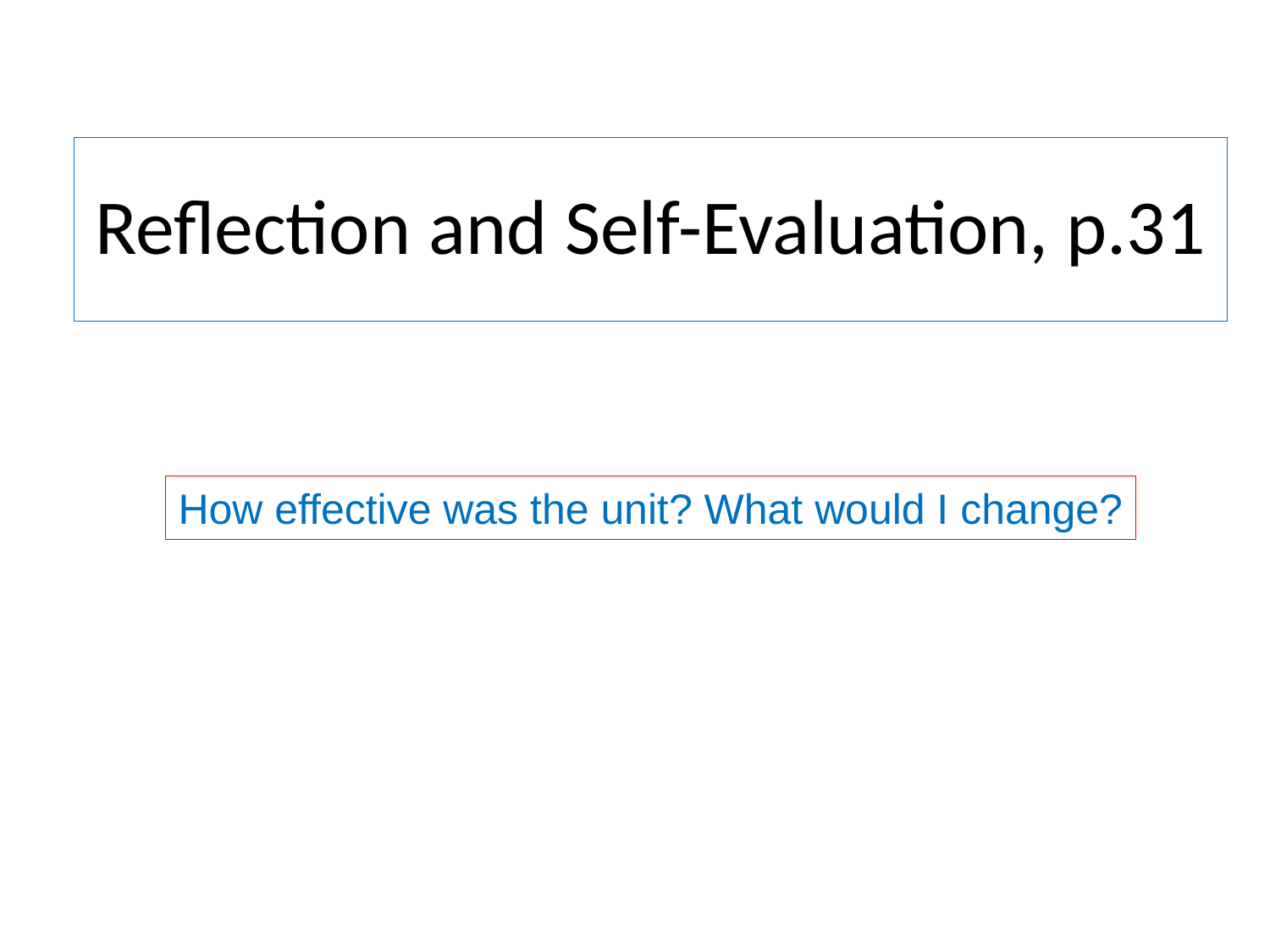

Reflection and Self-Evaluation, p.31
How effective was the unit? What would I change?